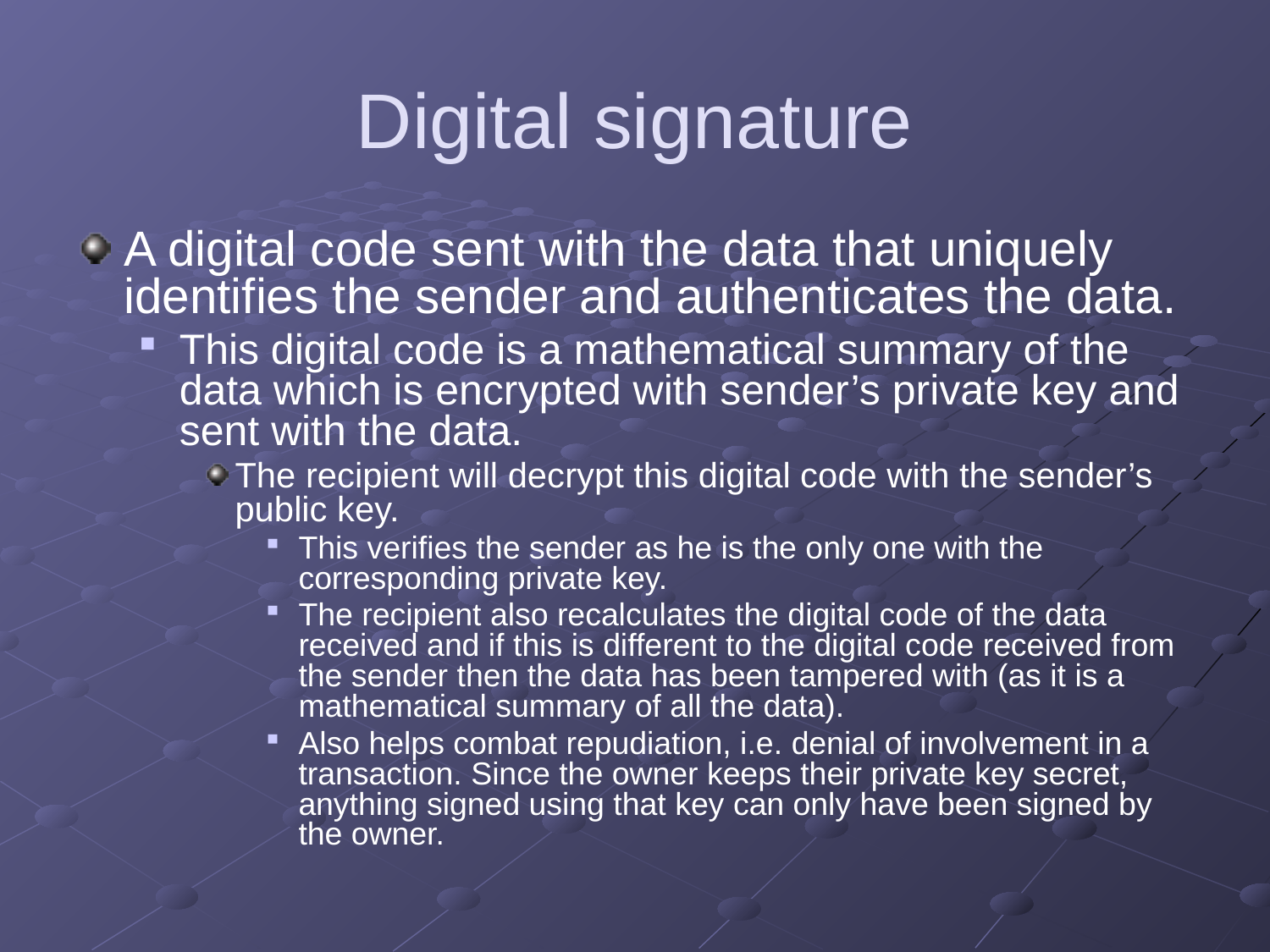

# Digital signature
A digital code sent with the data that uniquely identifies the sender and authenticates the data.
This digital code is a mathematical summary of the data which is encrypted with sender’s private key and sent with the data.
The recipient will decrypt this digital code with the sender’s public key.
This verifies the sender as he is the only one with the corresponding private key.
The recipient also recalculates the digital code of the data received and if this is different to the digital code received from the sender then the data has been tampered with (as it is a mathematical summary of all the data).
Also helps combat repudiation, i.e. denial of involvement in a transaction. Since the owner keeps their private key secret, anything signed using that key can only have been signed by the owner.